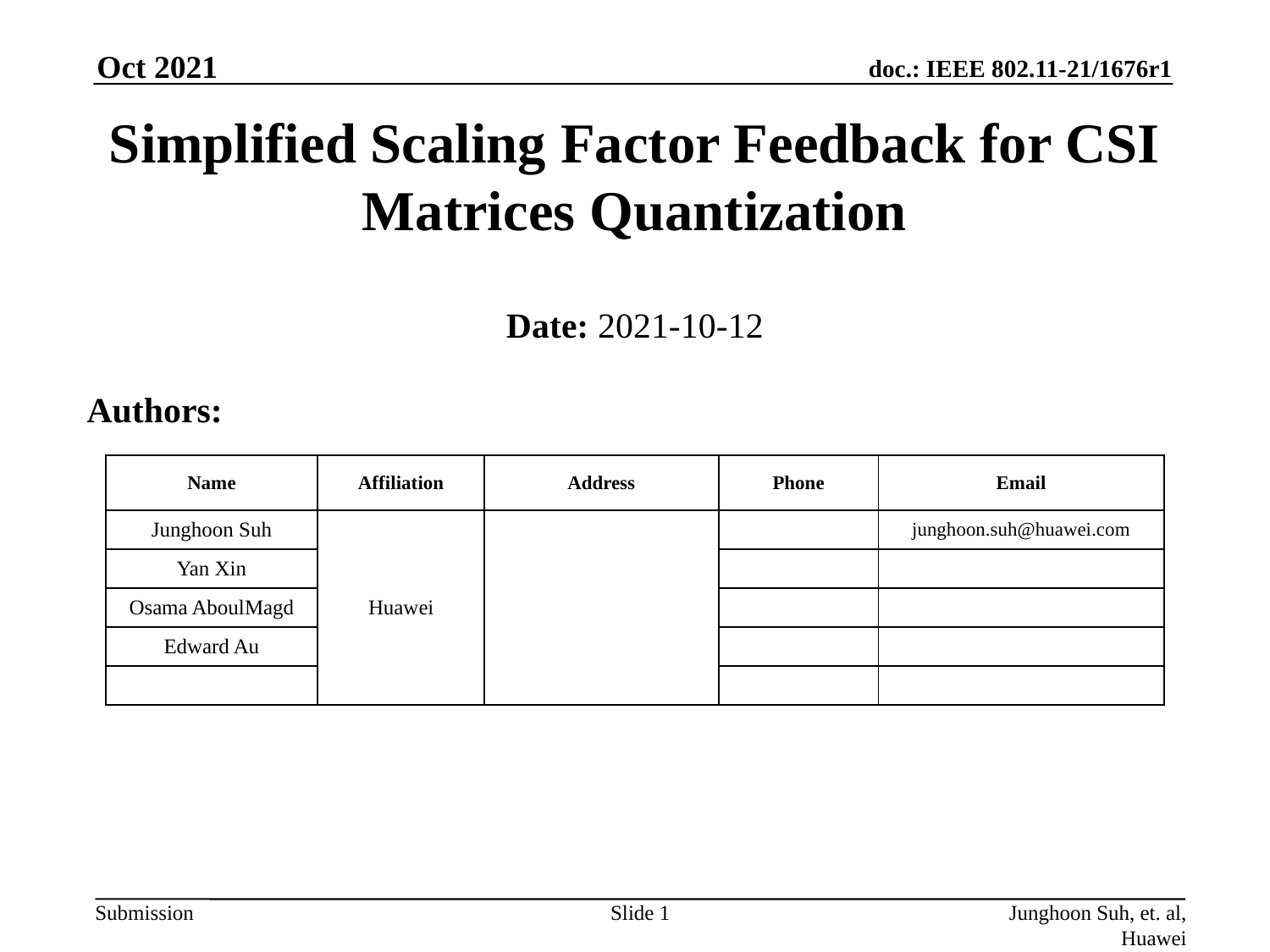

Oct 2021
# Simplified Scaling Factor Feedback for CSI Matrices Quantization
Date: 2021-10-12
Authors:
| Name | Affiliation | Address | Phone | Email |
| --- | --- | --- | --- | --- |
| Junghoon Suh | Huawei |  |  | junghoon.suh@huawei.com |
| Yan Xin |  |  |  |  |
| Osama AboulMagd |  |  |  |  |
| Edward Au |  |  |  |  |
|  |  |  |  |  |
Slide 1
Junghoon Suh, et. al, Huawei